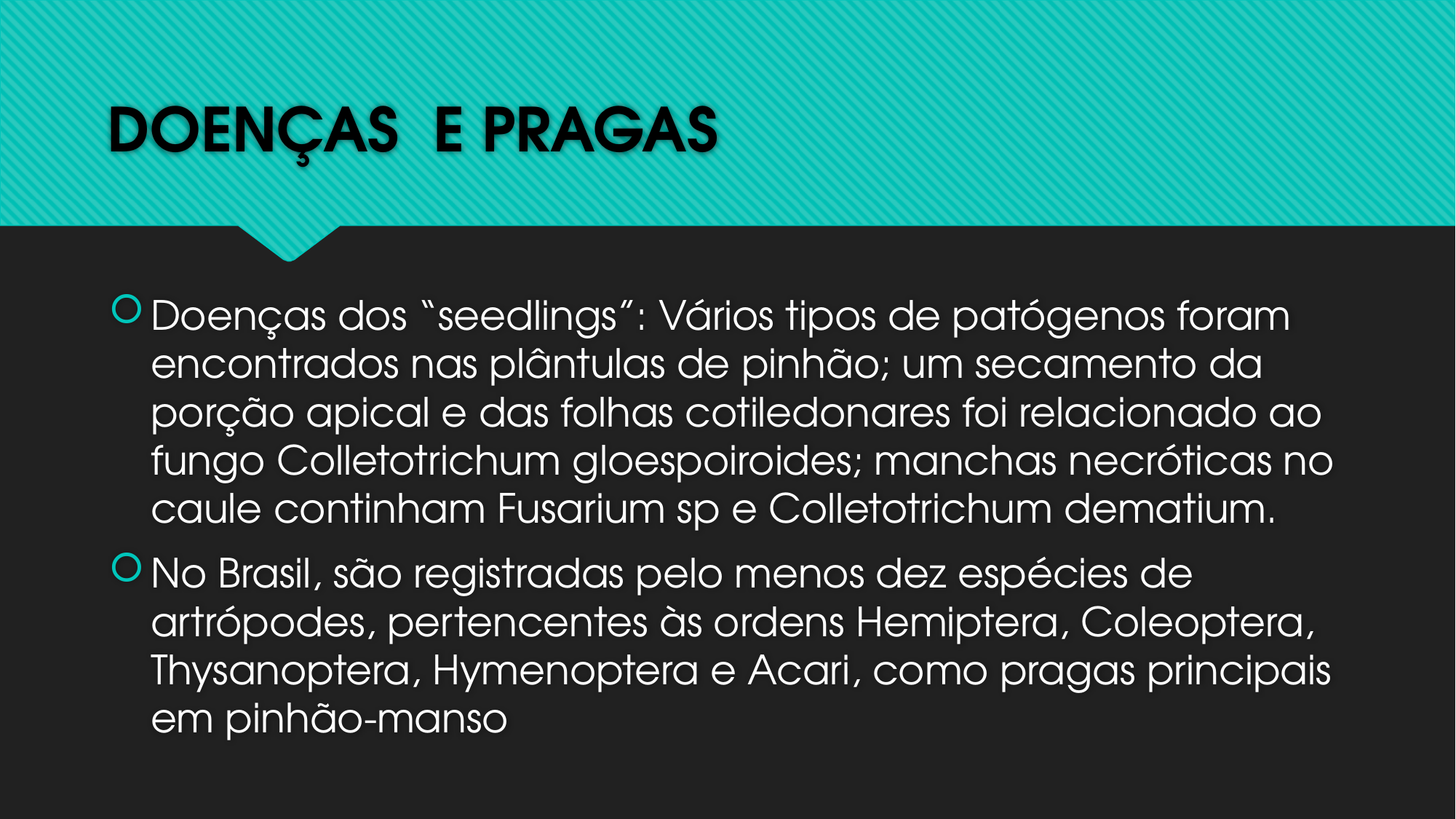

# DOENÇAS  E PRAGAS
Doenças dos “seedlings”: Vários tipos de patógenos foram encontrados nas plântulas de pinhão; um secamento da porção apical e das folhas cotiledonares foi relacionado ao fungo Colletotrichum gloespoiroides; manchas necróticas no caule continham Fusarium sp e Colletotrichum dematium.
No Brasil, são registradas pelo menos dez espécies de artrópodes, pertencentes às ordens Hemiptera, Coleoptera, Thysanoptera, Hymenoptera e Acari, como pragas principais em pinhão-manso